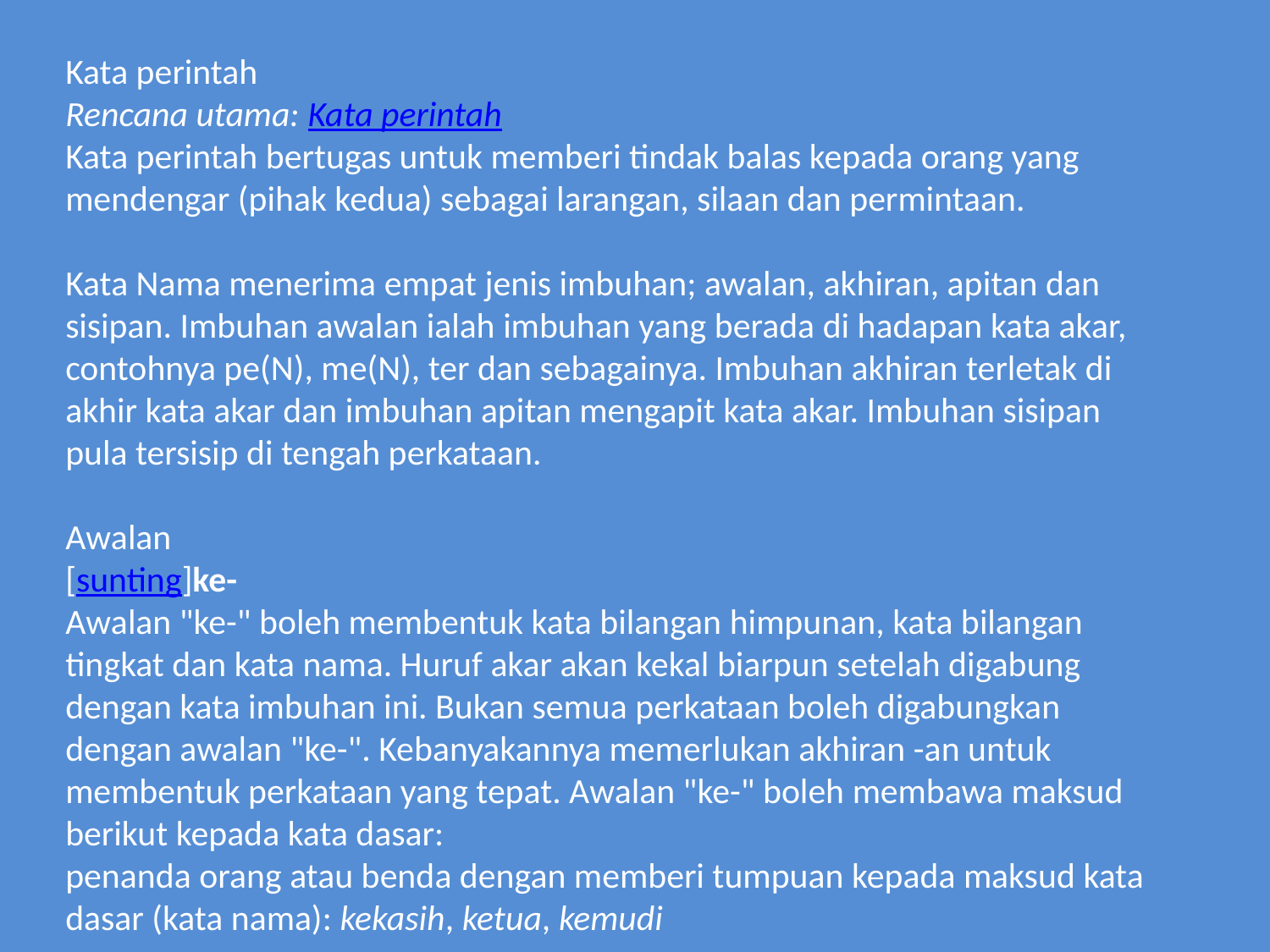

Kata perintah
Rencana utama: Kata perintah
Kata perintah bertugas untuk memberi tindak balas kepada orang yang mendengar (pihak kedua) sebagai larangan, silaan dan permintaan.

Kata Nama menerima empat jenis imbuhan; awalan, akhiran, apitan dan sisipan. Imbuhan awalan ialah imbuhan yang berada di hadapan kata akar, contohnya pe(N), me(N), ter dan sebagainya. Imbuhan akhiran terletak di akhir kata akar dan imbuhan apitan mengapit kata akar. Imbuhan sisipan pula tersisip di tengah perkataan.

Awalan
[sunting]ke-
Awalan "ke-" boleh membentuk kata bilangan himpunan, kata bilangan tingkat dan kata nama. Huruf akar akan kekal biarpun setelah digabung dengan kata imbuhan ini. Bukan semua perkataan boleh digabungkan dengan awalan "ke-". Kebanyakannya memerlukan akhiran -an untuk membentuk perkataan yang tepat. Awalan "ke-" boleh membawa maksud berikut kepada kata dasar:
penanda orang atau benda dengan memberi tumpuan kepada maksud kata dasar (kata nama): kekasih, ketua, kemudi